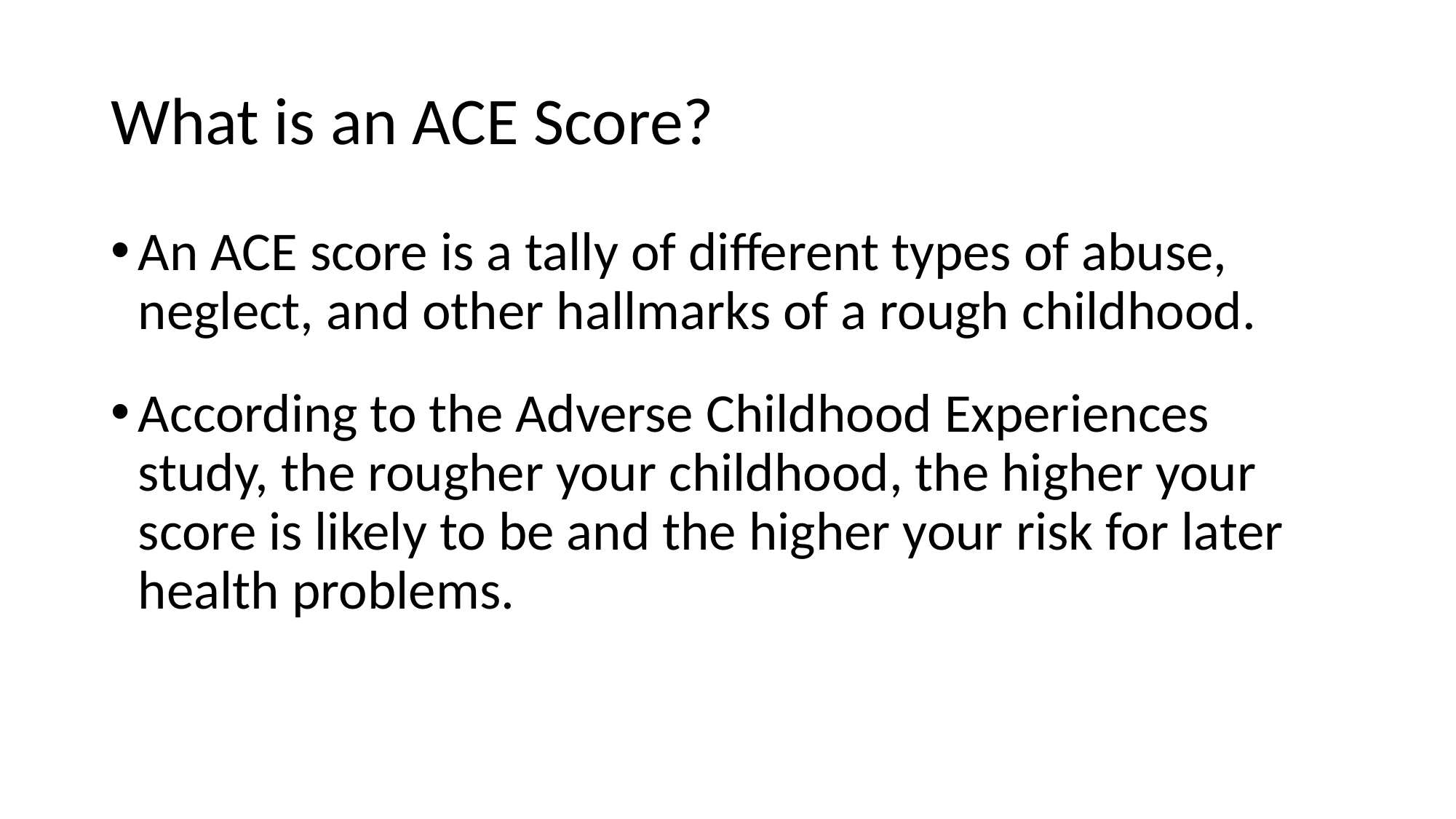

# What is an ACE Score?
An ACE score is a tally of different types of abuse, neglect, and other hallmarks of a rough childhood.

According to the Adverse Childhood Experiences study, the rougher your childhood, the higher your score is likely to be and the higher your risk for later health problems.